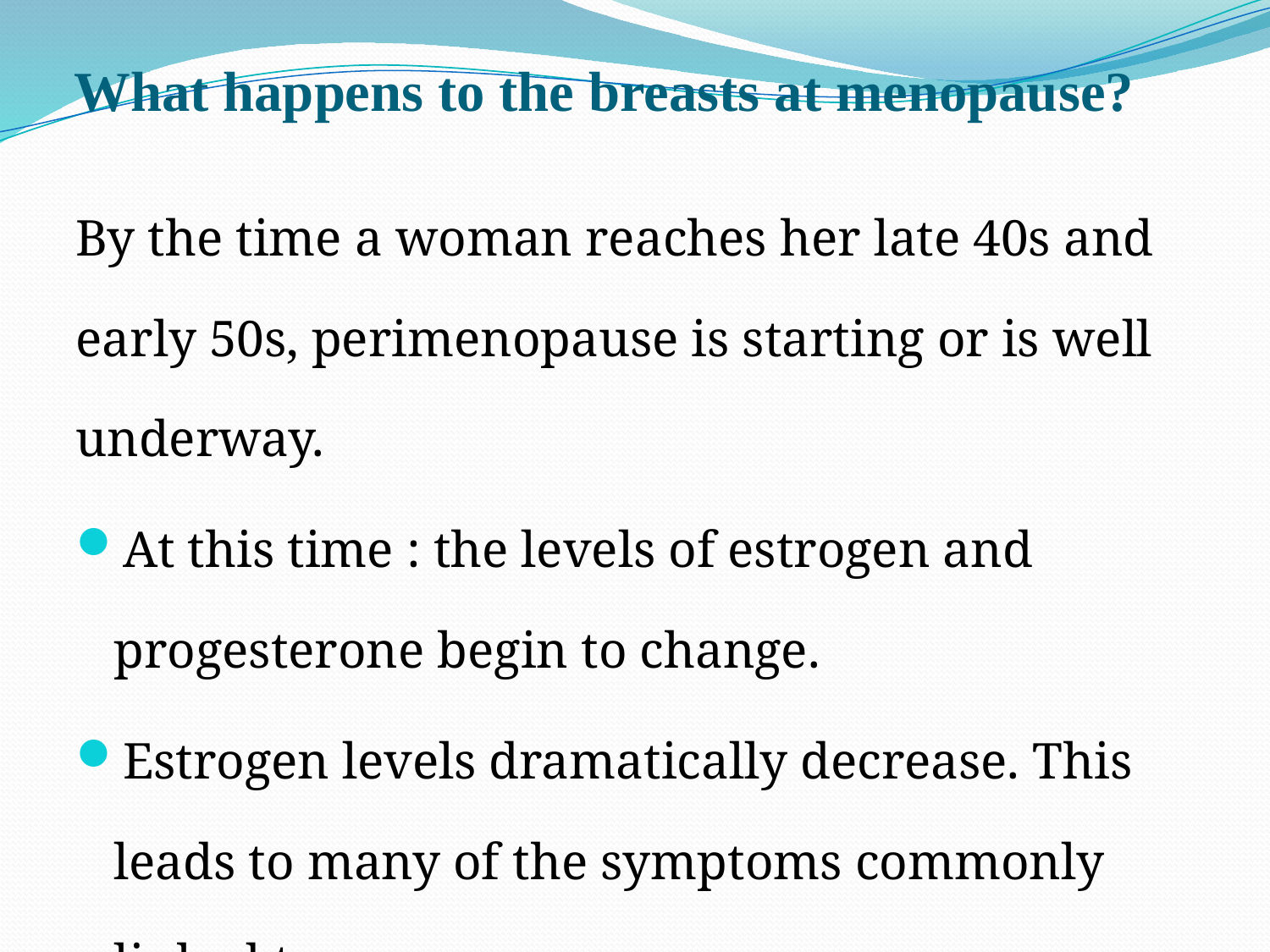

# What happens to the breasts at menopause?
By the time a woman reaches her late 40s and early 50s, perimenopause is starting or is well underway.
At this time : the levels of estrogen and progesterone begin to change.
Estrogen levels dramatically decrease. This leads to many of the symptoms commonly linked to menopause.